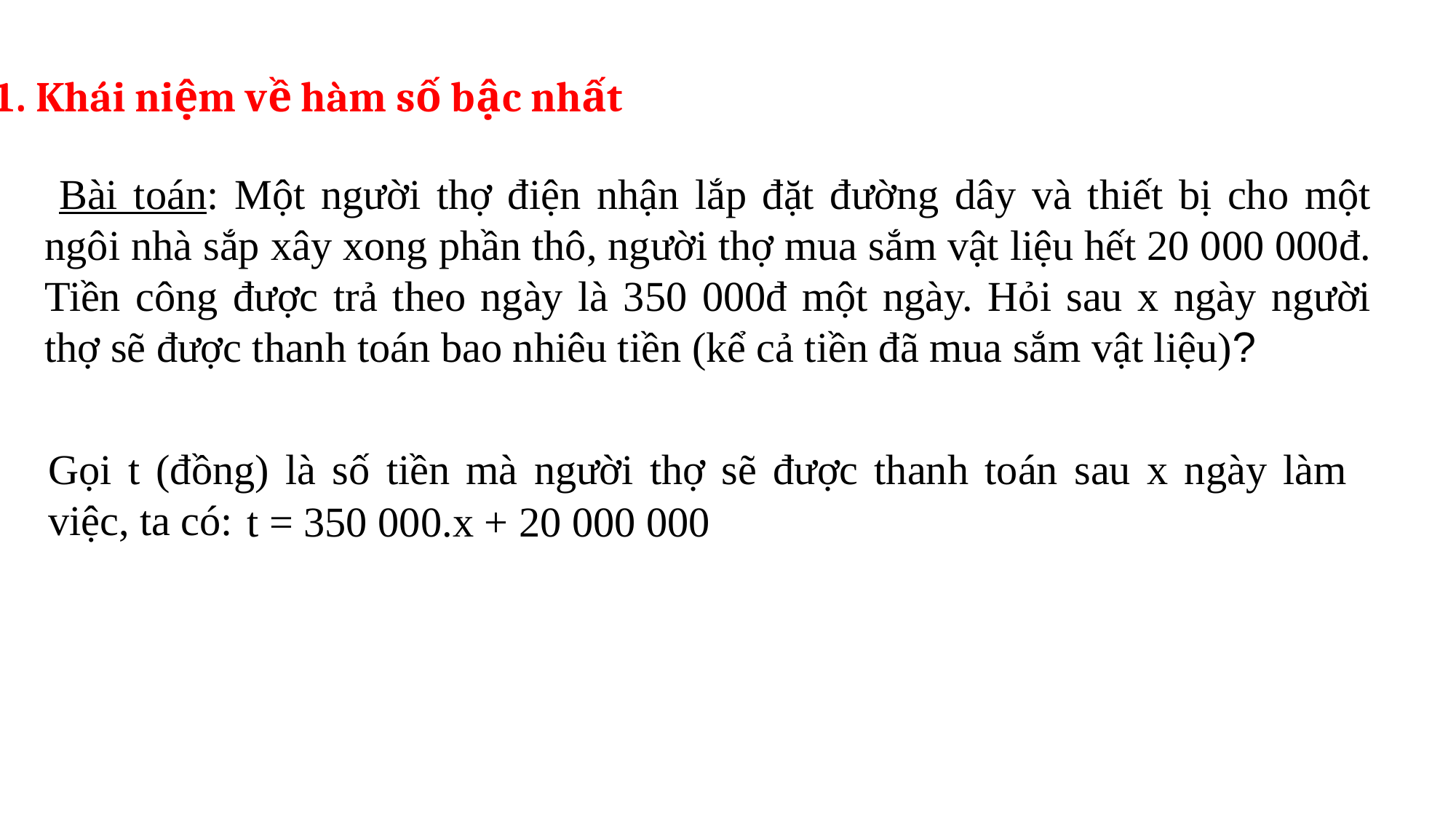

1. Khái niệm về hàm số bậc nhất
 Bài toán: Một người thợ điện nhận lắp đặt đường dây và thiết bị cho một ngôi nhà sắp xây xong phần thô, người thợ mua sắm vật liệu hết 20 000 000đ. Tiền công được trả theo ngày là 350 000đ một ngày. Hỏi sau x ngày người thợ sẽ được thanh toán bao nhiêu tiền (kể cả tiền đã mua sắm vật liệu)?
Gọi t (đồng) là số tiền mà người thợ sẽ được thanh toán sau x ngày làm việc, ta có:

t = 350 000.x + 20 000 000